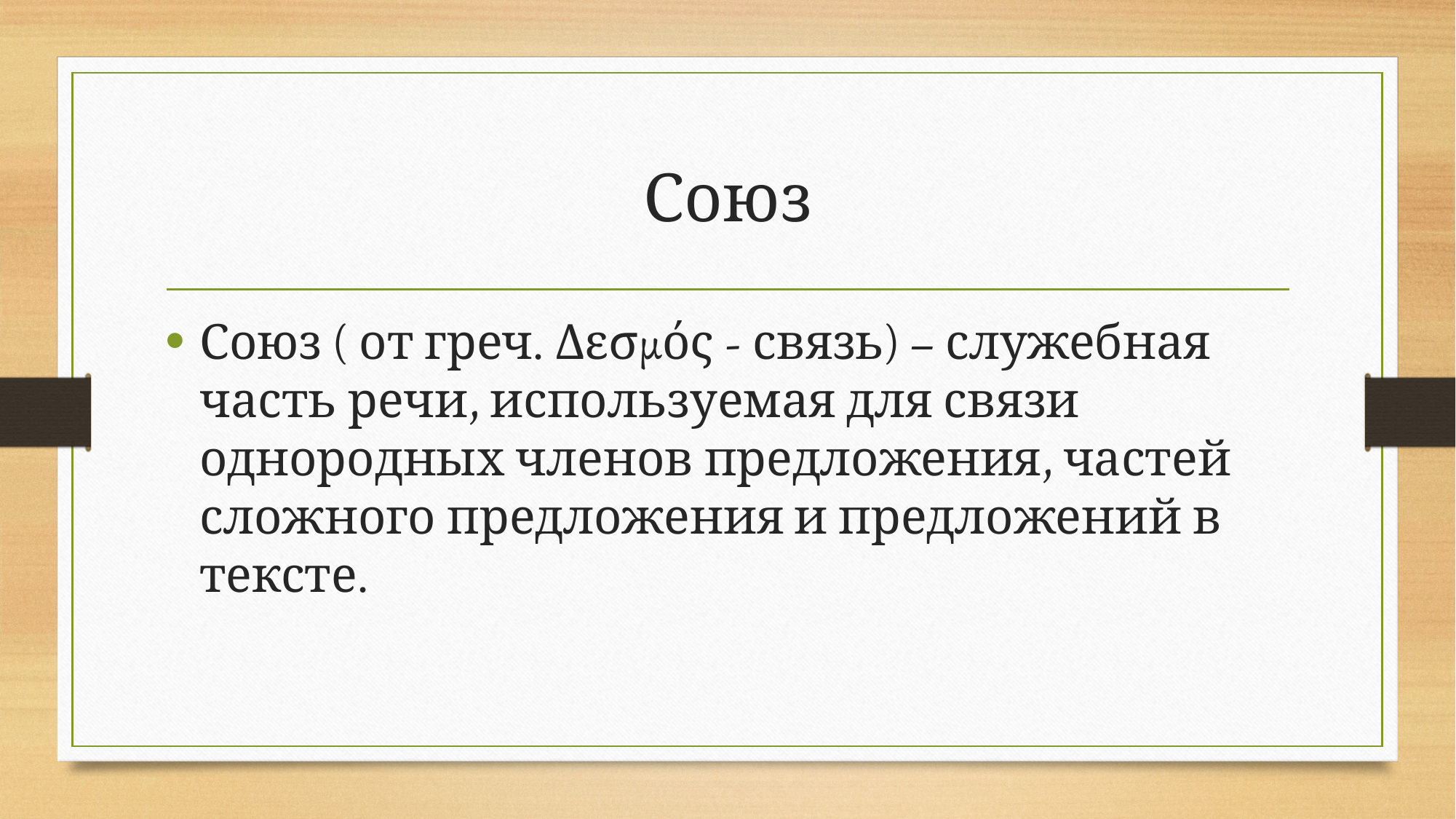

# Союз
Союз ( от греч. Δεσμός - связь) – служебная часть речи, используемая для связи однородных членов предложения, частей сложного предложения и предложений в тексте.